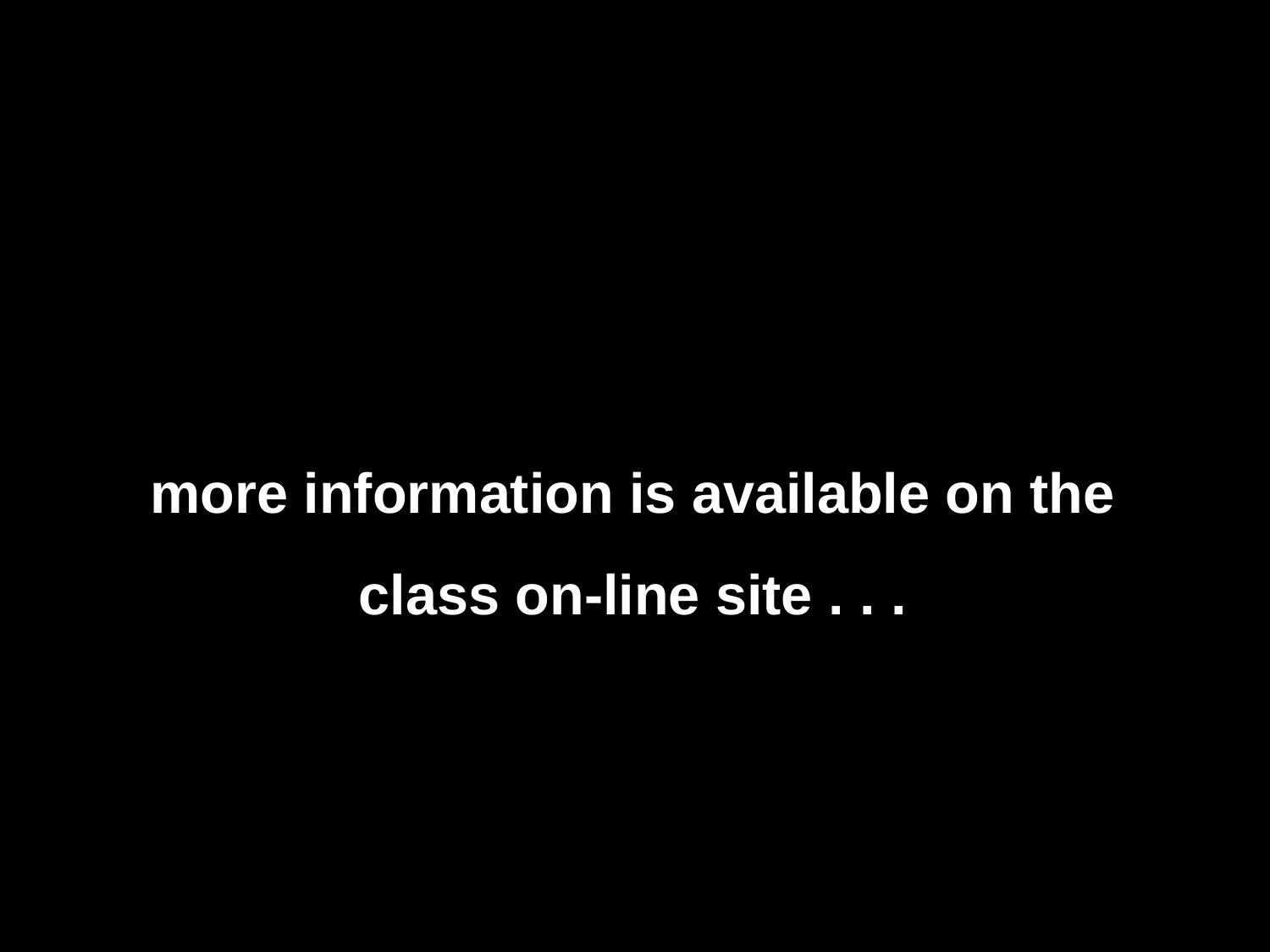

more information is available on the class on-line site . . .